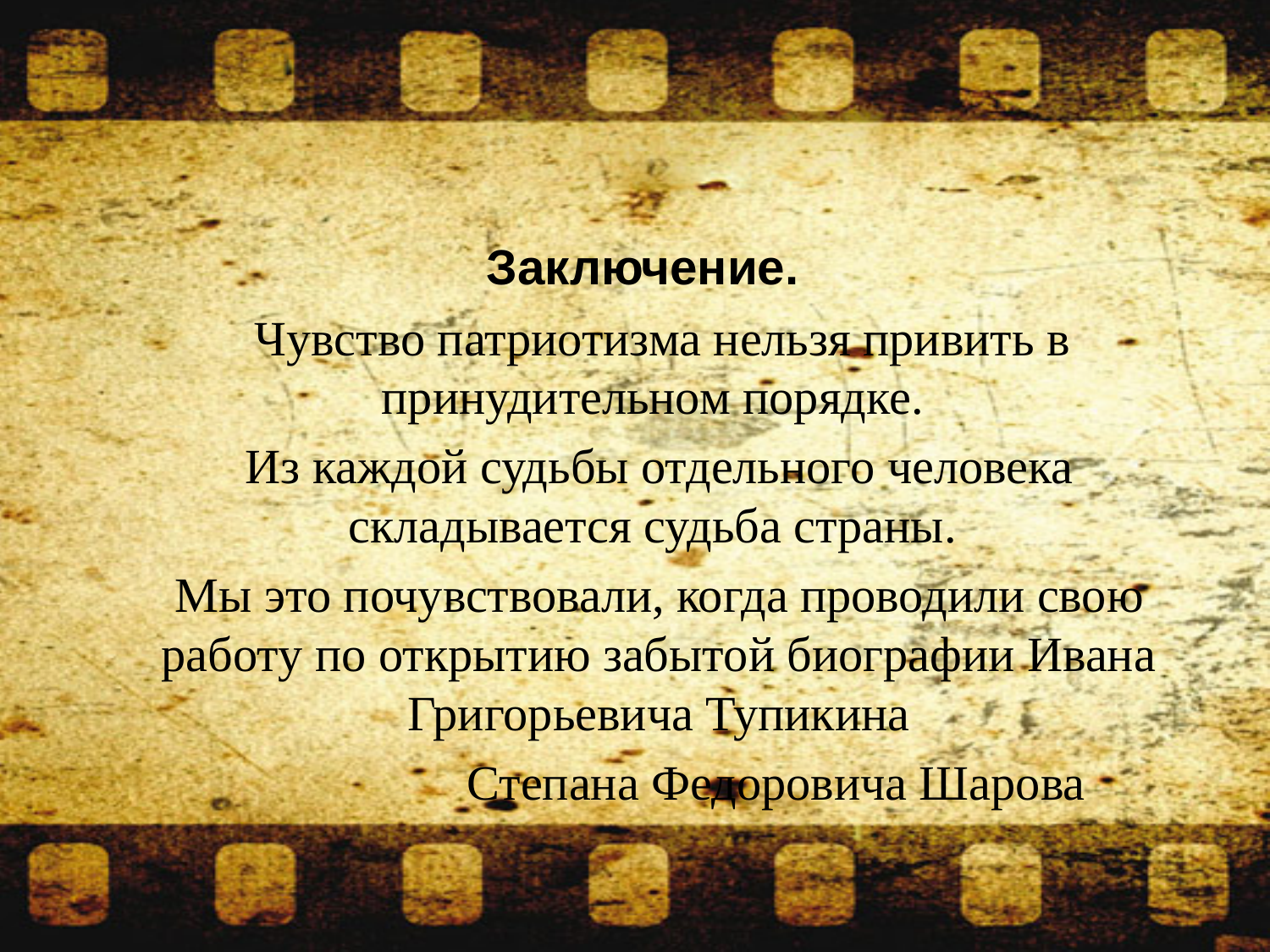

Заключение.
    Чувство патриотизма нельзя привить в принудительном порядке.
    Из каждой судьбы отдельного человека складывается судьба страны.
    Мы это почувствовали, когда проводили свою работу по открытию забытой биографии Ивана Григорьевича Тупикина
                       Степана Федоровича Шарова